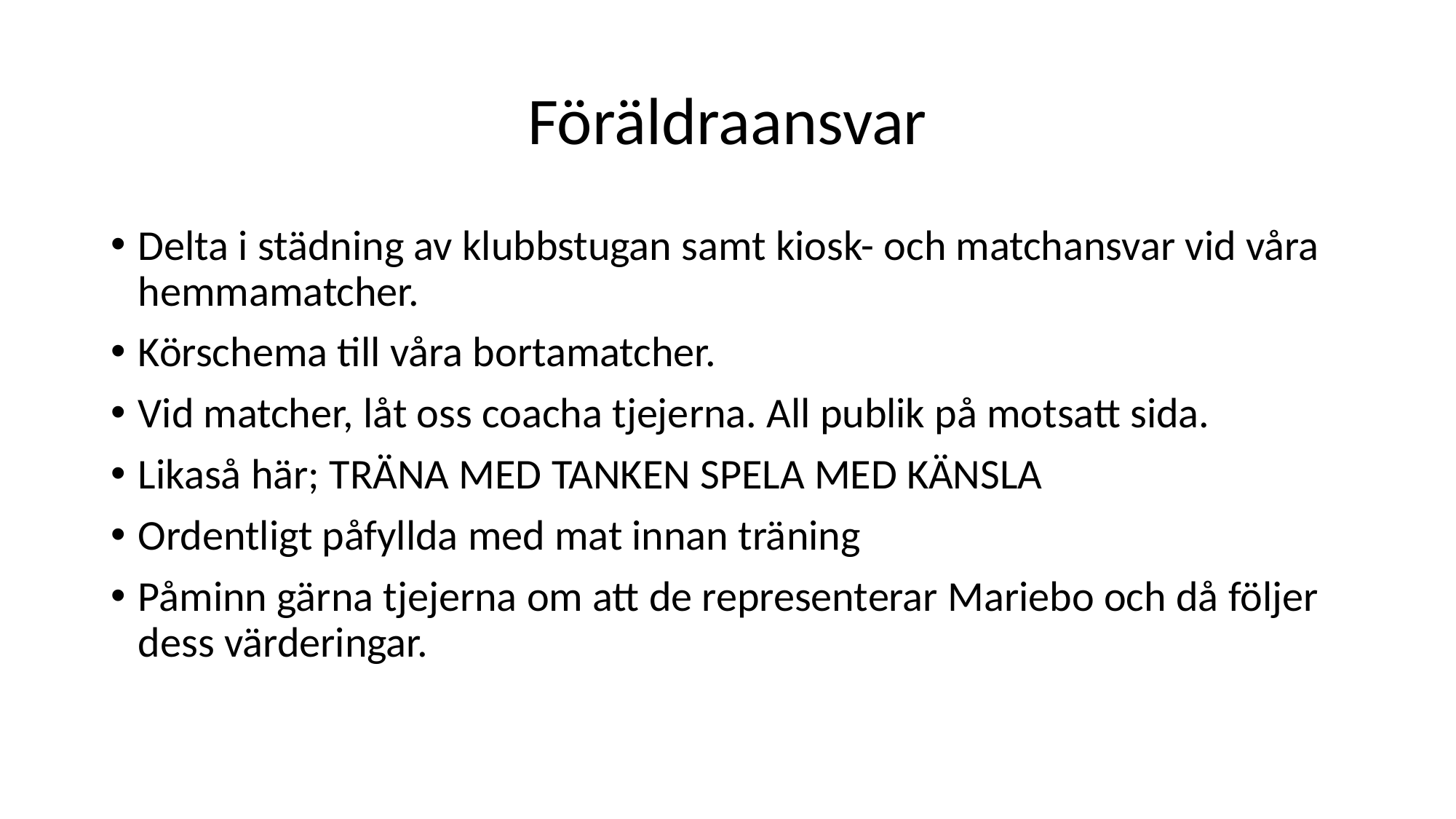

# Föräldraansvar
Delta i städning av klubbstugan samt kiosk- och matchansvar vid våra hemmamatcher.
Körschema till våra bortamatcher.
Vid matcher, låt oss coacha tjejerna. All publik på motsatt sida.
Likaså här; TRÄNA MED TANKEN SPELA MED KÄNSLA
Ordentligt påfyllda med mat innan träning
Påminn gärna tjejerna om att de representerar Mariebo och då följer dess värderingar.